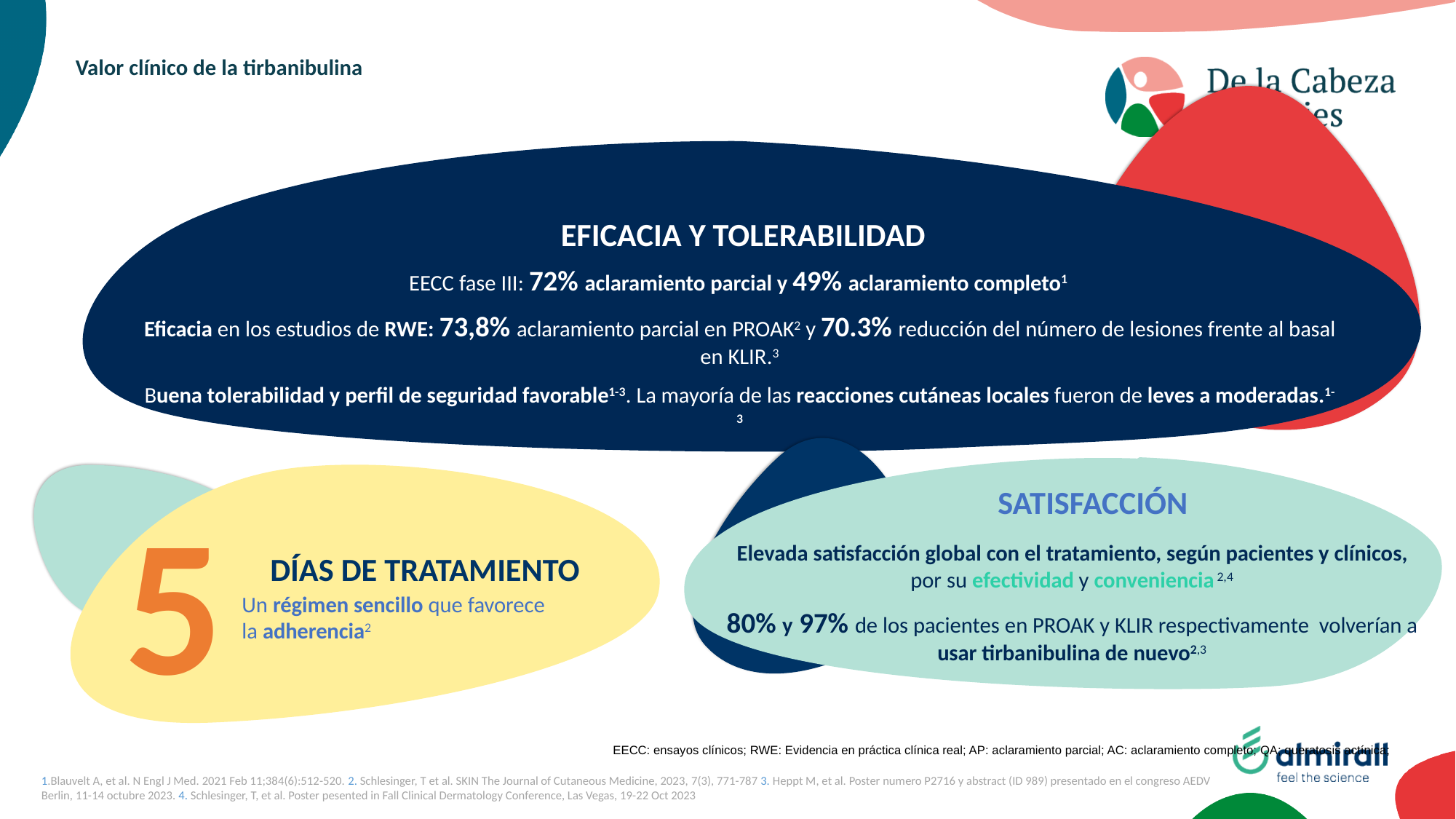

# Valor clínico de la tirbanibulina

EFICACIA Y TOLERABILIDAD
EECC fase III: 72% aclaramiento parcial y 49% aclaramiento completo1
Eficacia en los estudios de RWE: 73,8% aclaramiento parcial en PROAK2 y 70.3% reducción del número de lesiones frente al basal en KLIR.3
Buena tolerabilidad y perfil de seguridad favorable1-3. La mayoría de las reacciones cutáneas locales fueron de leves a moderadas.1-3

SATISFACCIÓN

5
DÍAS DE TRATAMIENTO
Elevada satisfacción global con el tratamiento, según pacientes y clínicos, por su efectividad y conveniencia 2,4
80% y 97% de los pacientes en PROAK y KLIR respectivamente  volverían a usar tirbanibulina de nuevo2,3
Un régimen sencillo que favorece la adherencia2
EECC: ensayos clínicos; RWE: Evidencia en práctica clínica real; AP: aclaramiento parcial; AC: aclaramiento completo; QA; queratosis actínica;
1.Blauvelt A, et al. N Engl J Med. 2021 Feb 11;384(6):512-520. 2. Schlesinger, T et al. SKIN The Journal of Cutaneous Medicine, 2023, 7(3), 771-787 3. Heppt M, et al. Poster numero P2716 y abstract (ID 989) presentado en el congreso AEDV Berlin, 11-14 octubre 2023. 4. Schlesinger, T, et al. Poster pesented in Fall Clinical Dermatology Conference, Las Vegas, 19-22 Oct 2023